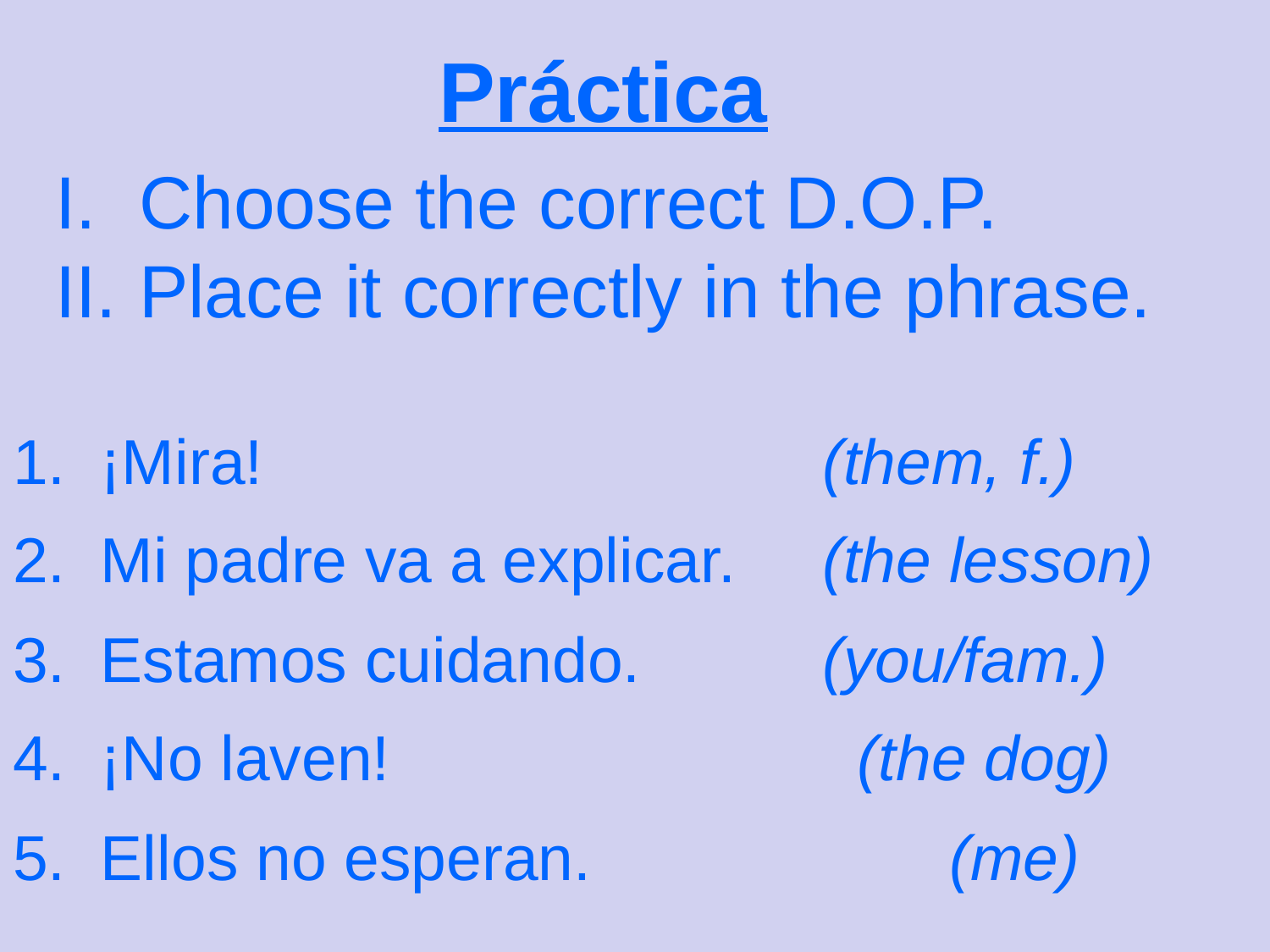

Práctica
 Choose the correct D.O.P.
 Place it correctly in the phrase.
  ¡Mira!					(them, f.)
  Mi padre va a explicar. 	(the lesson)
  Estamos cuidando.		(you/fam.)
  ¡No laven!				  (the dog)
  Ellos no esperan.			(me)